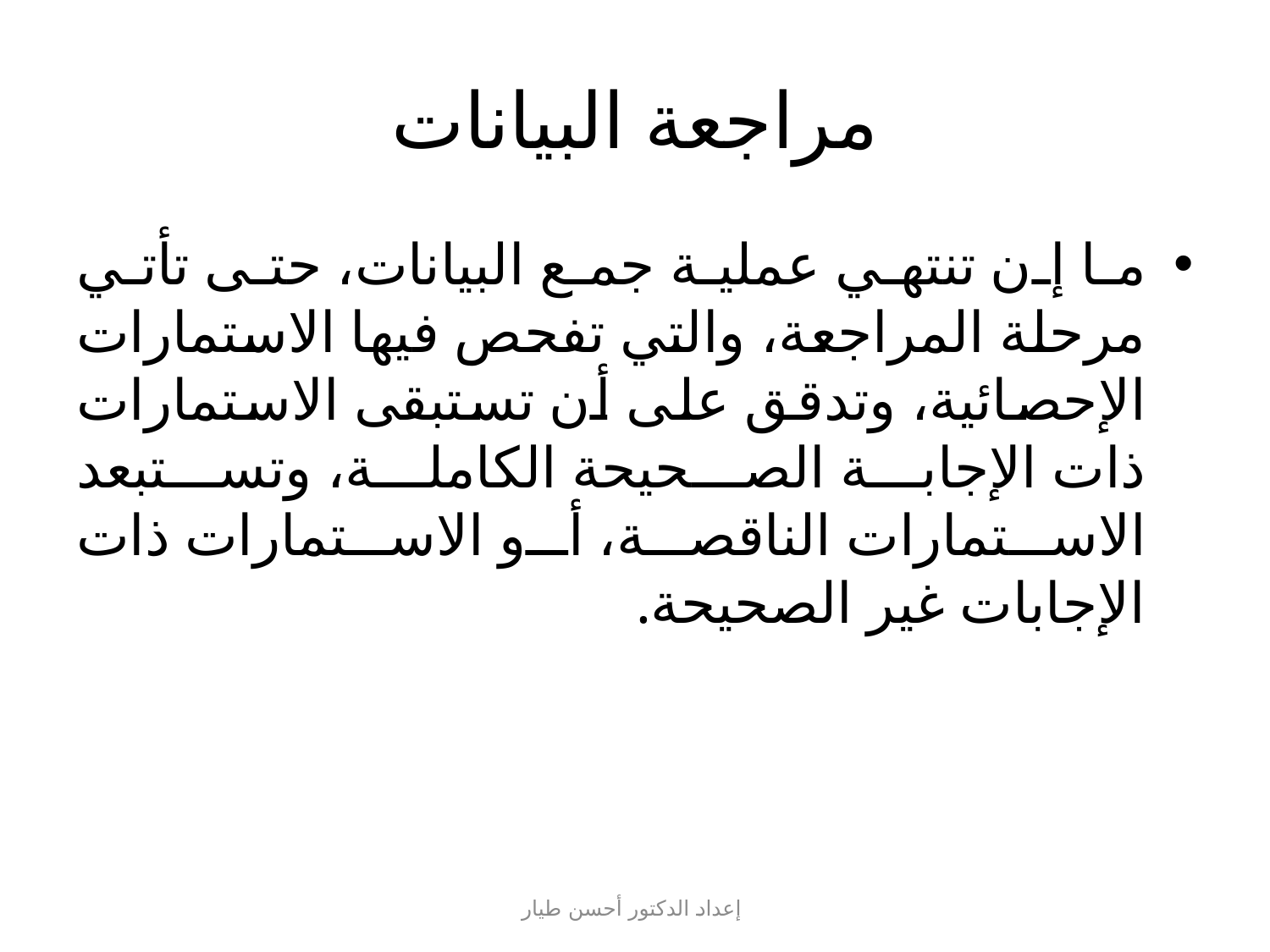

# مراجعة البیانات
ما إن تنتھي عملیة جمع البیانات، حتى تأتي مرحلة المراجعة، والتي تفحص فیھا الاستمارات الإحصائیة، وتدقق على أن تستبقى الاستمارات ذات الإجابة الصحیحة الكاملة، وتستبعد الاستمارات الناقصة، أو الاستمارات ذات الإجابات غیر الصحیحة.
إعداد الدكتور أحسن طيار